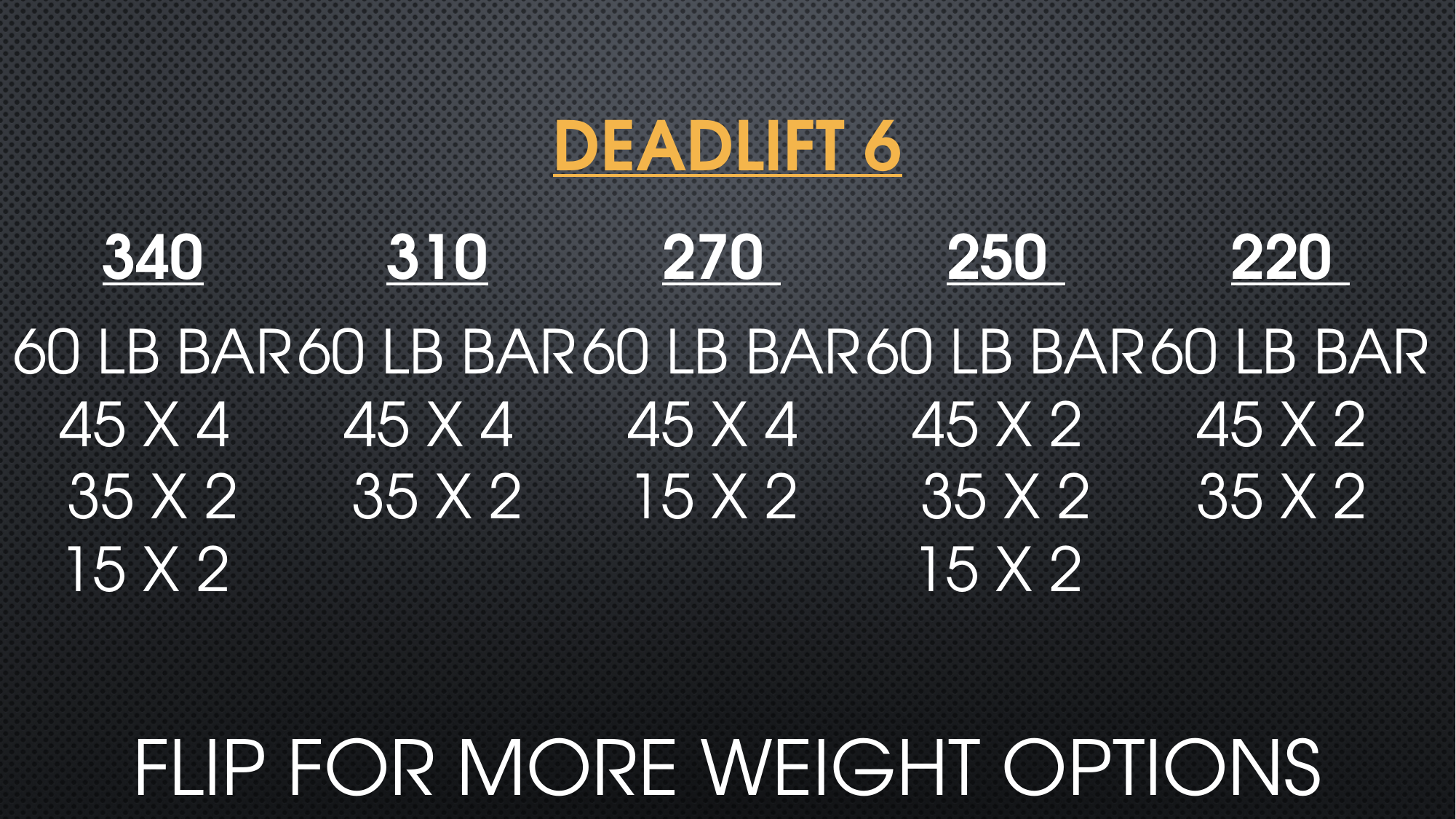

# DEADLIFT 6
340
60 lb bar
45 x 4
35 x 2
15 x 2

310
60 lb bar
45 x 4
35 x 2

270
60 lb bar
45 x 4
15 x 2

250
60 lb bar
45 x 2
35 x 2
15 x 2

220
60 lb bar
45 x 2
35 x 2

FLIP FOR MORE WEIGHT OPTIONS